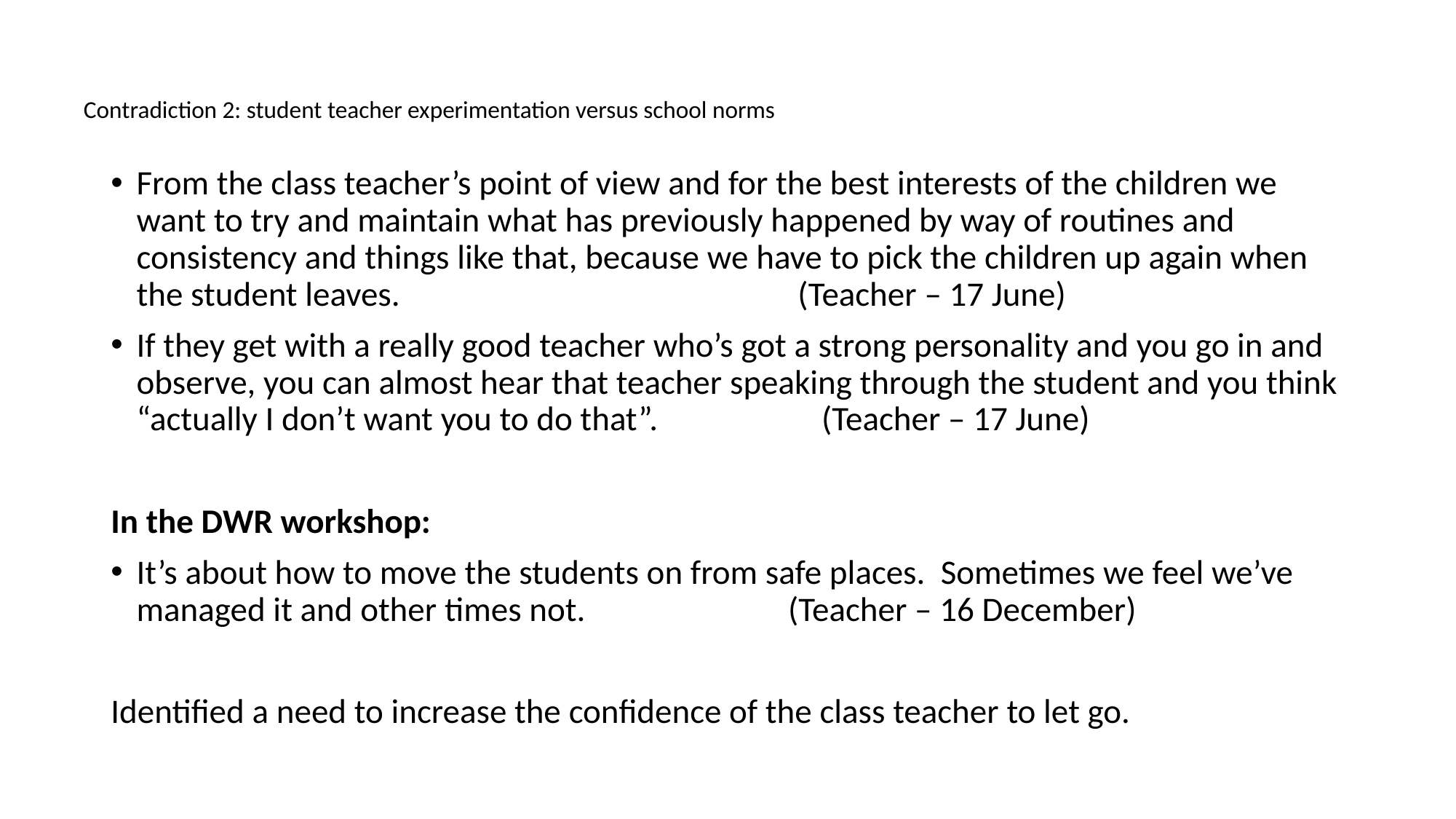

# Contradiction 2: student teacher experimentation versus school norms
From the class teacher’s point of view and for the best interests of the children we want to try and maintain what has previously happened by way of routines and consistency and things like that, because we have to pick the children up again when the student leaves.                                                   (Teacher – 17 June)
If they get with a really good teacher who’s got a strong personality and you go in and observe, you can almost hear that teacher speaking through the student and you think “actually I don’t want you to do that”.                     (Teacher – 17 June)

In the DWR workshop:
It’s about how to move the students on from safe places.  Sometimes we feel we’ve managed it and other times not.                          (Teacher – 16 December)

Identified a need to increase the confidence of the class teacher to let go.